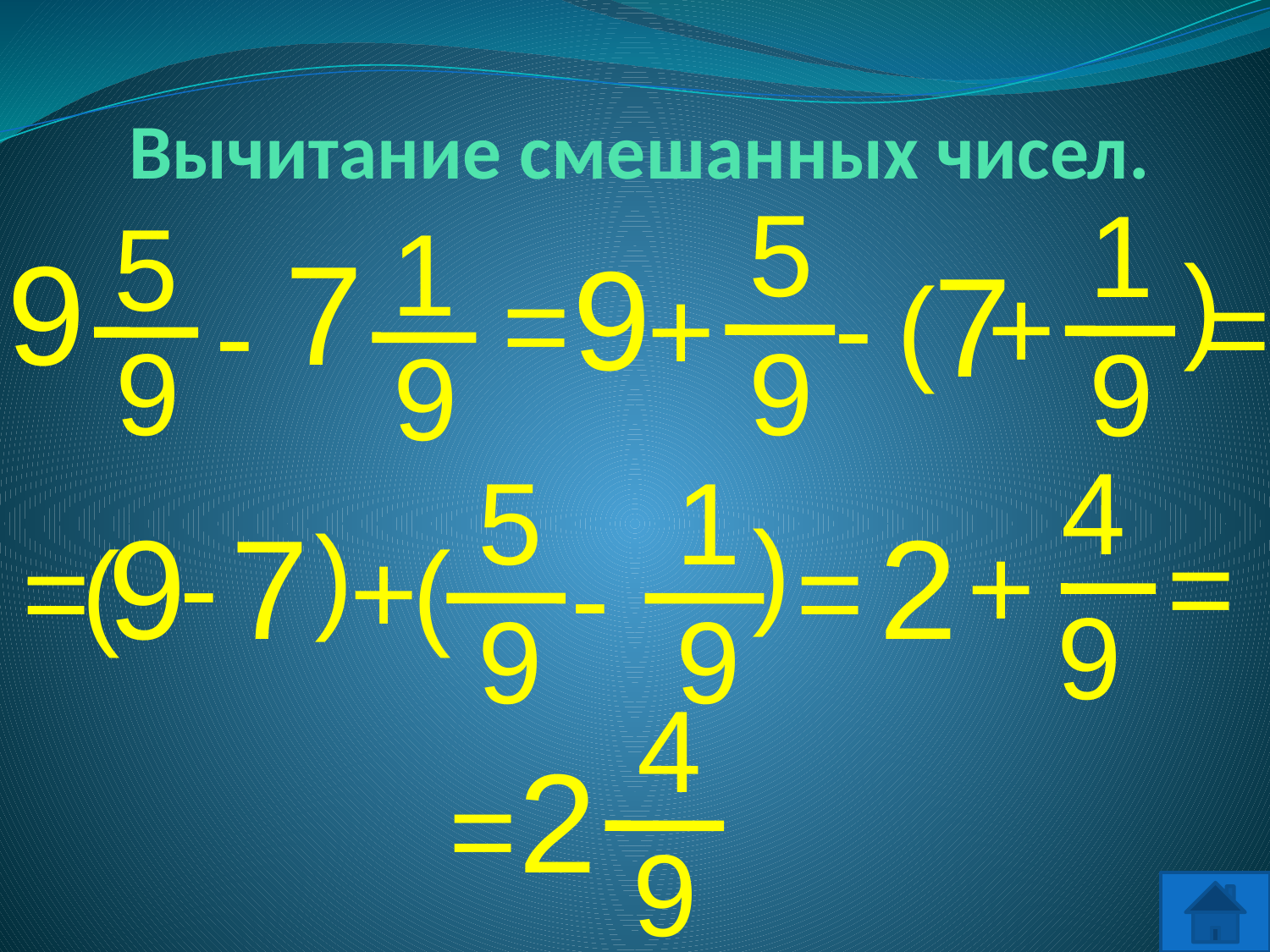

Вычитание смешанных чисел.
5
9
1
9
5
9
1
9
9
7
9
7
=
(
-
+
=
+
-
(
4
9
5
9
1
9
9
7
2
+
-
=
(
=
+
(
=
-
(
(
4
9
2
=